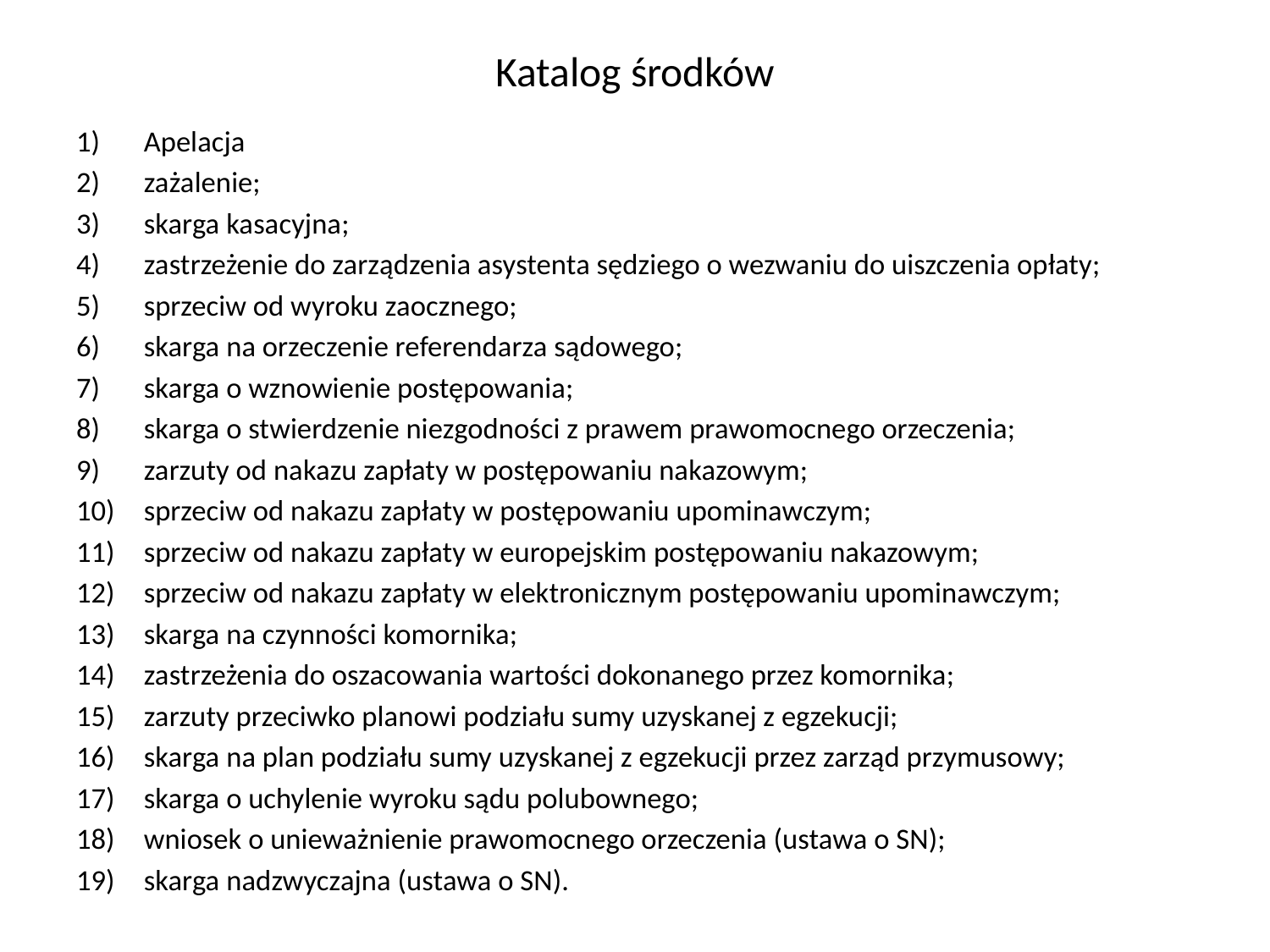

# Katalog środków
Apelacja
zażalenie;
skarga kasacyjna;
zastrzeżenie do zarządzenia asystenta sędziego o wezwaniu do uiszczenia opłaty;
sprzeciw od wyroku zaocznego;
skarga na orzeczenie referendarza sądowego;
skarga o wznowienie postępowania;
skarga o stwierdzenie niezgodności z prawem prawomocnego orzeczenia;
zarzuty od nakazu zapłaty w postępowaniu nakazowym;
sprzeciw od nakazu zapłaty w postępowaniu upominawczym;
sprzeciw od nakazu zapłaty w europejskim postępowaniu nakazowym;
sprzeciw od nakazu zapłaty w elektronicznym postępowaniu upominawczym;
skarga na czynności komornika;
zastrzeżenia do oszacowania wartości dokonanego przez komornika;
zarzuty przeciwko planowi podziału sumy uzyskanej z egzekucji;
skarga na plan podziału sumy uzyskanej z egzekucji przez zarząd przymusowy;
skarga o uchylenie wyroku sądu polubownego;
wniosek o unieważnienie prawomocnego orzeczenia (ustawa o SN);
skarga nadzwyczajna (ustawa o SN).